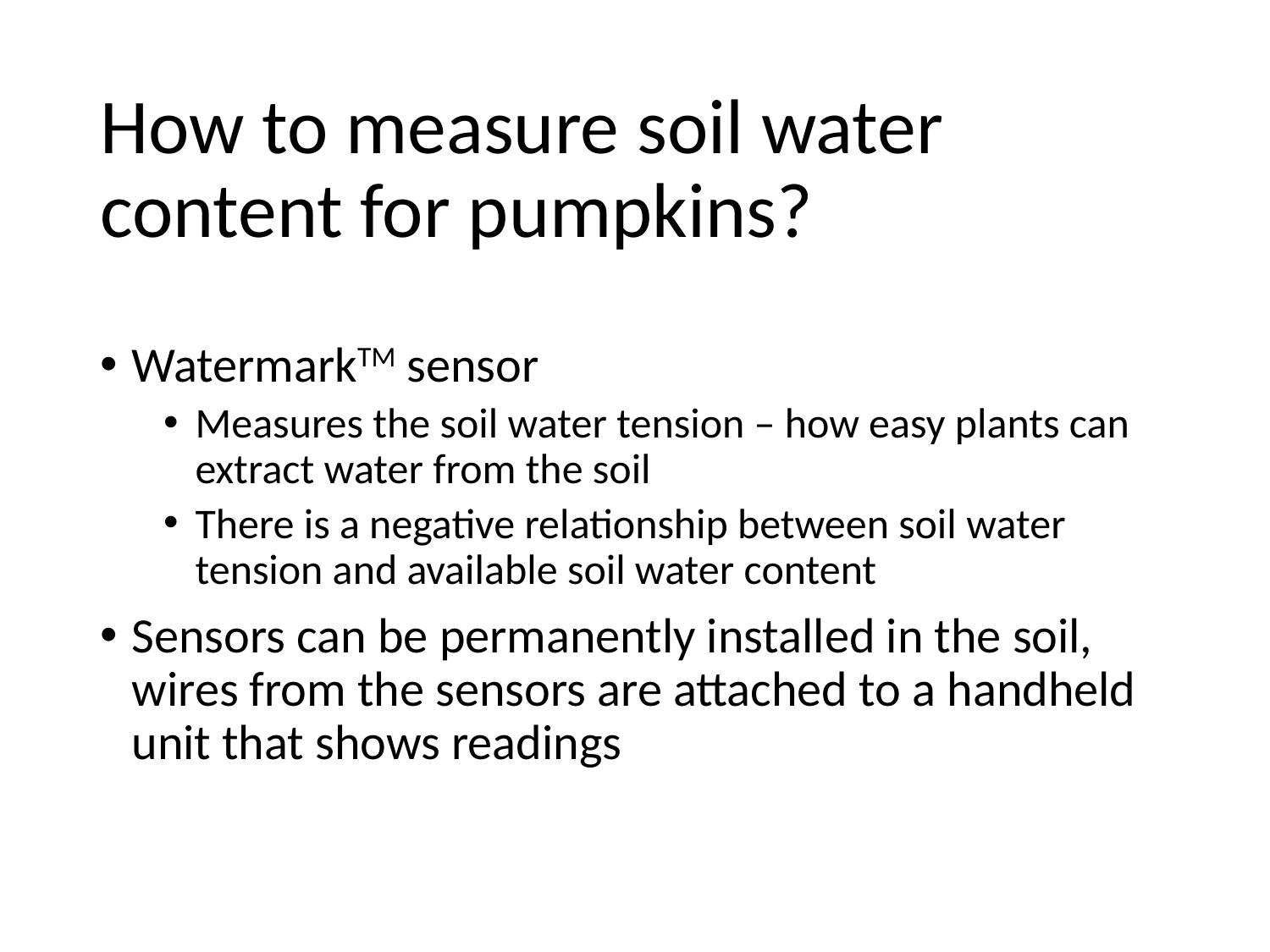

# How to measure soil water content for pumpkins?
WatermarkTM sensor
Measures the soil water tension – how easy plants can extract water from the soil
There is a negative relationship between soil water tension and available soil water content
Sensors can be permanently installed in the soil, wires from the sensors are attached to a handheld unit that shows readings